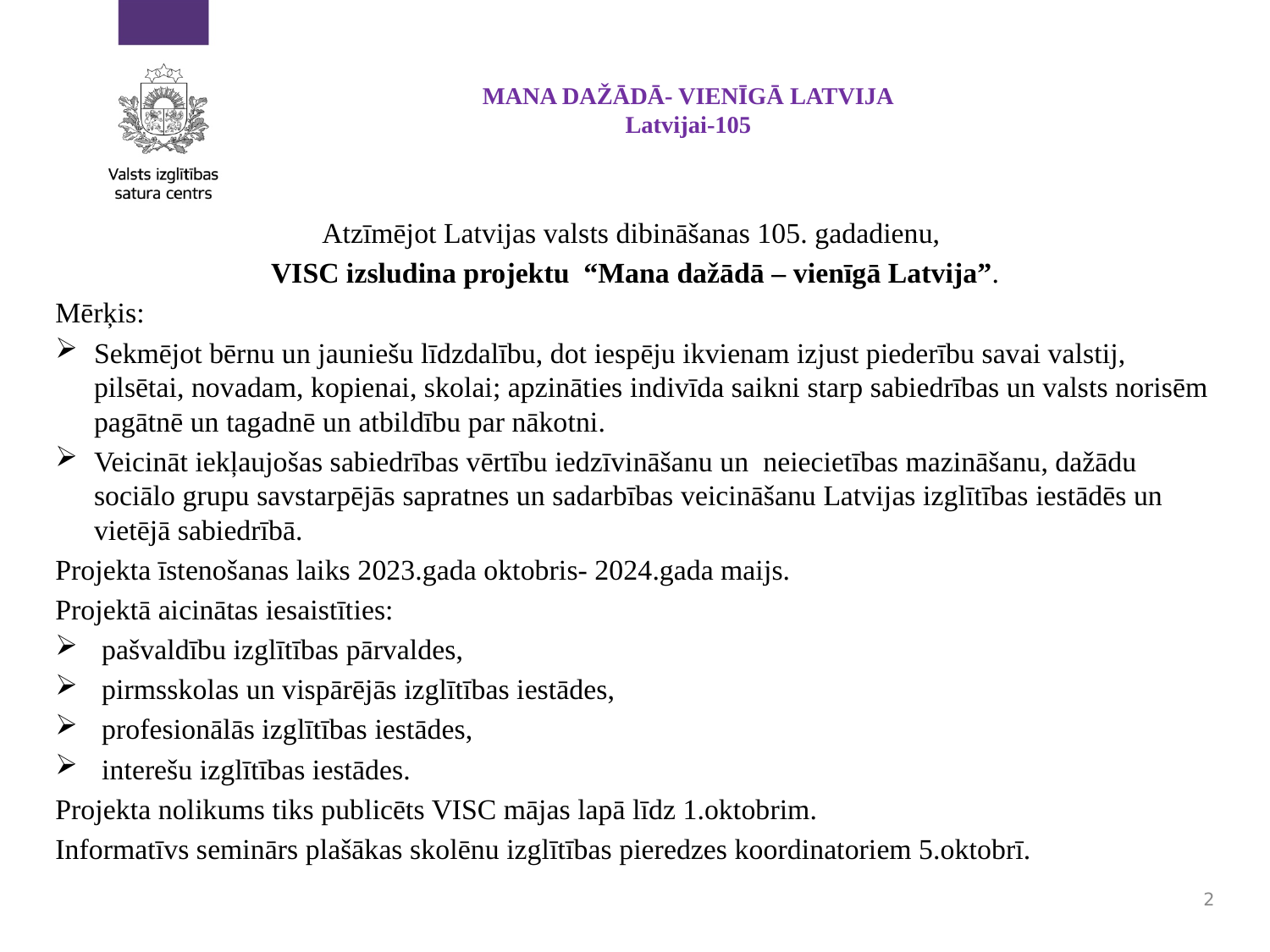

# MANA DAŽĀDĀ- VIENĪGĀ LATVIJA Latvijai-105
Atzīmējot Latvijas valsts dibināšanas 105. gadadienu,
VISC izsludina projektu  “Mana dažādā – vienīgā Latvija”.
Mērķis:
Sekmējot bērnu un jauniešu līdzdalību, dot iespēju ikvienam izjust piederību savai valstij, pilsētai, novadam, kopienai, skolai; apzināties indivīda saikni starp sabiedrības un valsts norisēm pagātnē un tagadnē un atbildību par nākotni.
Veicināt iekļaujošas sabiedrības vērtību iedzīvināšanu un  neiecietības mazināšanu, dažādu sociālo grupu savstarpējās sapratnes un sadarbības veicināšanu Latvijas izglītības iestādēs un vietējā sabiedrībā.
Projekta īstenošanas laiks 2023.gada oktobris- 2024.gada maijs.
Projektā aicinātas iesaistīties:
pašvaldību izglītības pārvaldes,
pirmsskolas un vispārējās izglītības iestādes,
profesionālās izglītības iestādes,
interešu izglītības iestādes.
Projekta nolikums tiks publicēts VISC mājas lapā līdz 1.oktobrim.
Informatīvs seminārs plašākas skolēnu izglītības pieredzes koordinatoriem 5.oktobrī.

2